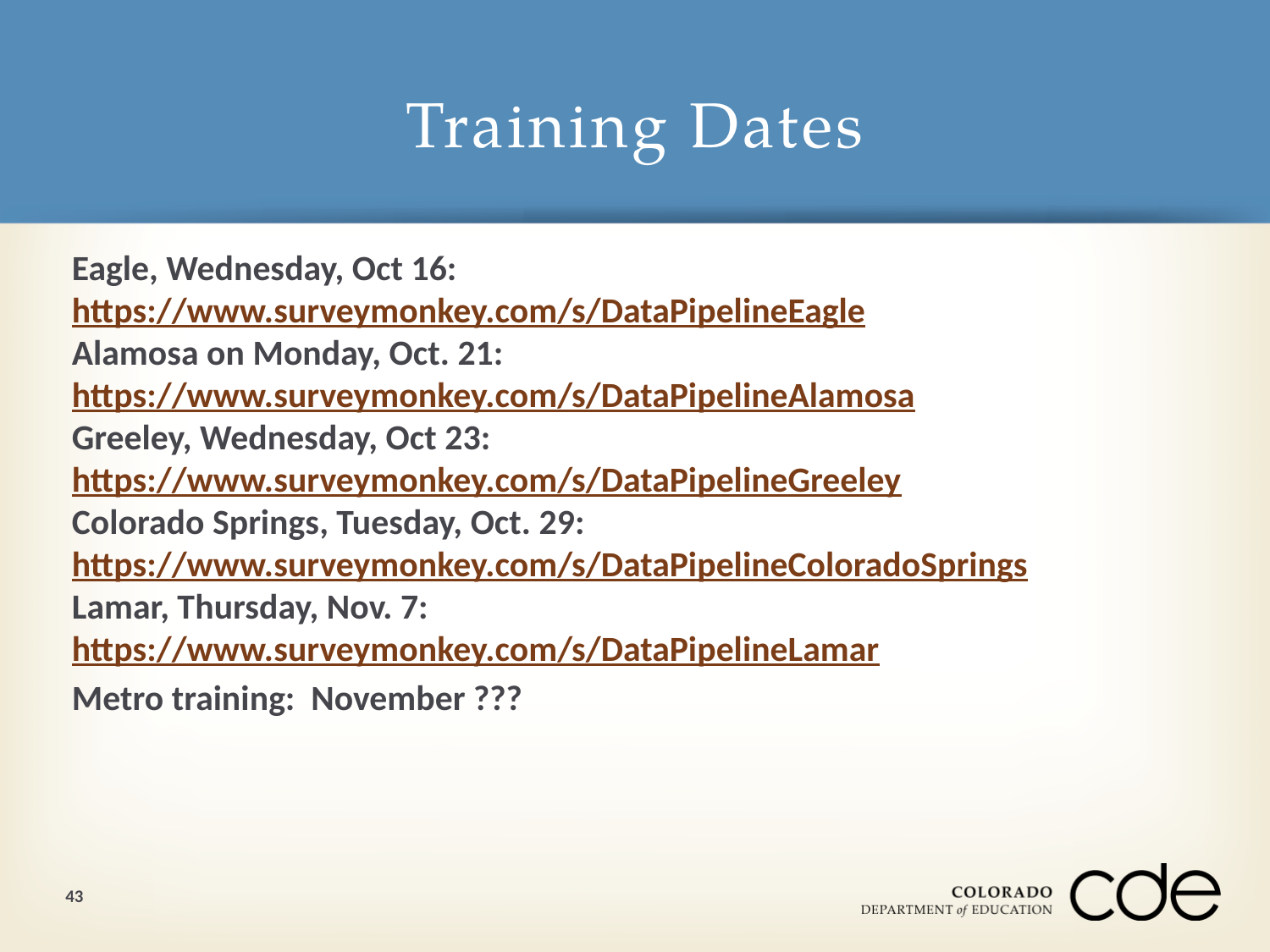

# Training Dates
Eagle, Wednesday, Oct 16: https://www.surveymonkey.com/s/DataPipelineEagle
Alamosa on Monday, Oct. 21: https://www.surveymonkey.com/s/DataPipelineAlamosa
Greeley, Wednesday, Oct 23: https://www.surveymonkey.com/s/DataPipelineGreeley
Colorado Springs, Tuesday, Oct. 29: https://www.surveymonkey.com/s/DataPipelineColoradoSprings
Lamar, Thursday, Nov. 7: https://www.surveymonkey.com/s/DataPipelineLamar
Metro training:  November ???
43